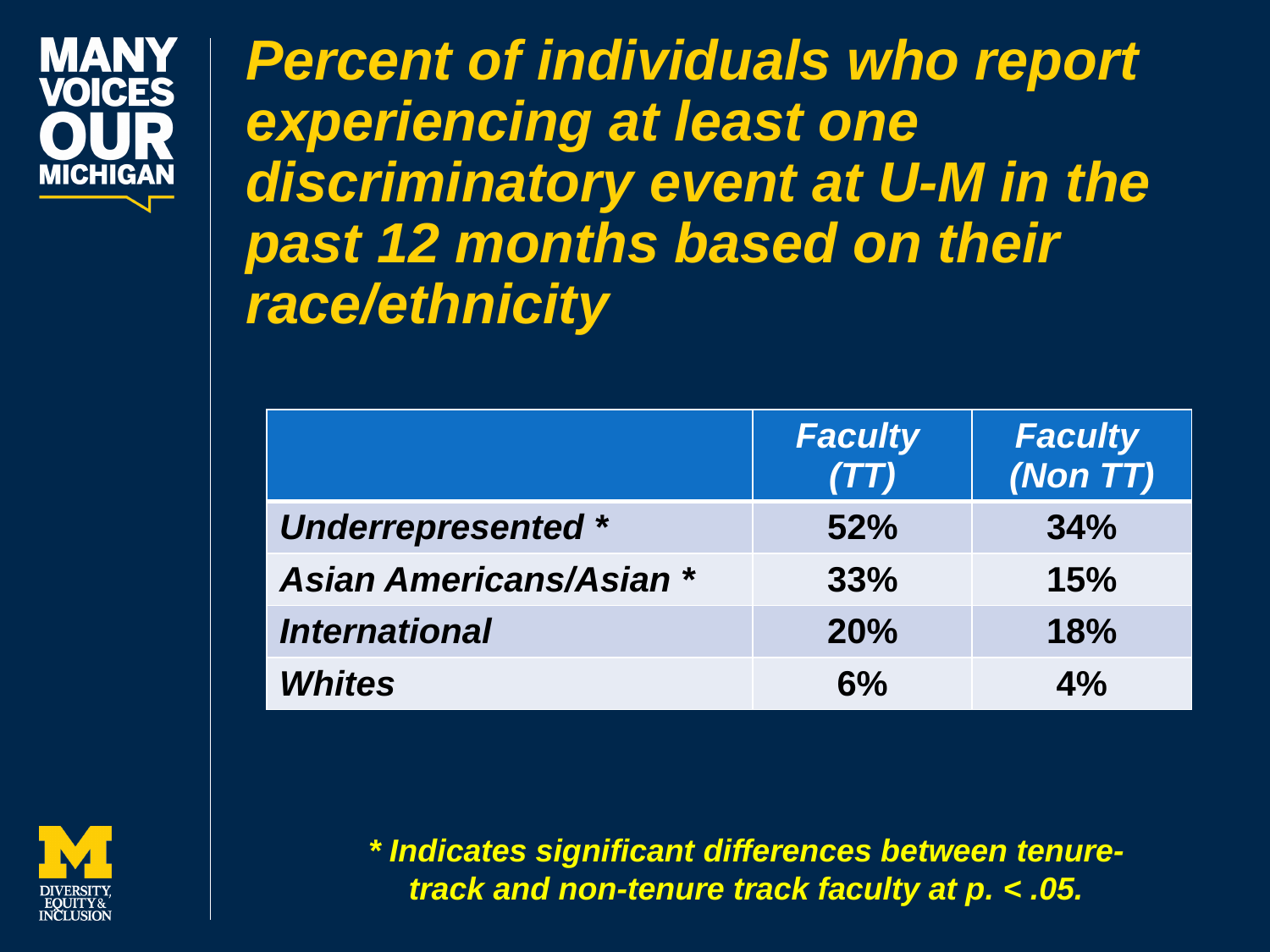

# Percent of individuals who report experiencing at least one discriminatory event at U-M in the past 12 months based on their race/ethnicity
|  | Faculty (TT) | Faculty (Non TT) |
| --- | --- | --- |
| Underrepresented \* | 52% | 34% |
| Asian Americans/Asian \* | 33% | 15% |
| International | 20% | 18% |
| Whites | 6% | 4% |
* Indicates significant differences between tenure-track and non-tenure track faculty at p. < .05.